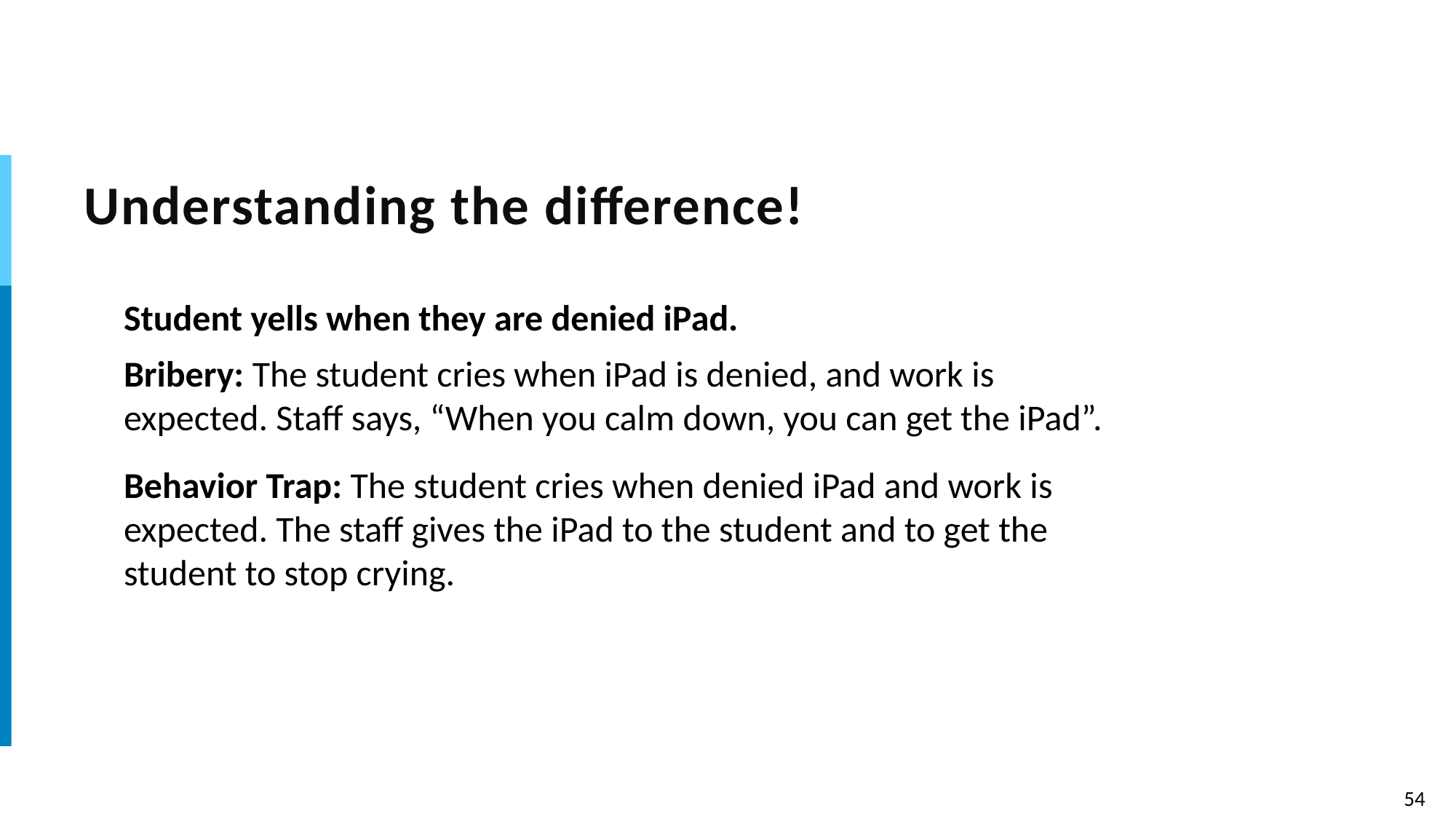

# Understanding the difference!
Student yells when they are denied iPad.
Bribery: The student cries when iPad is denied, and work is expected. Staff says, “When you calm down, you can get the iPad”.
Behavior Trap: The student cries when denied iPad and work is expected. The staff gives the iPad to the student and to get the student to stop crying.